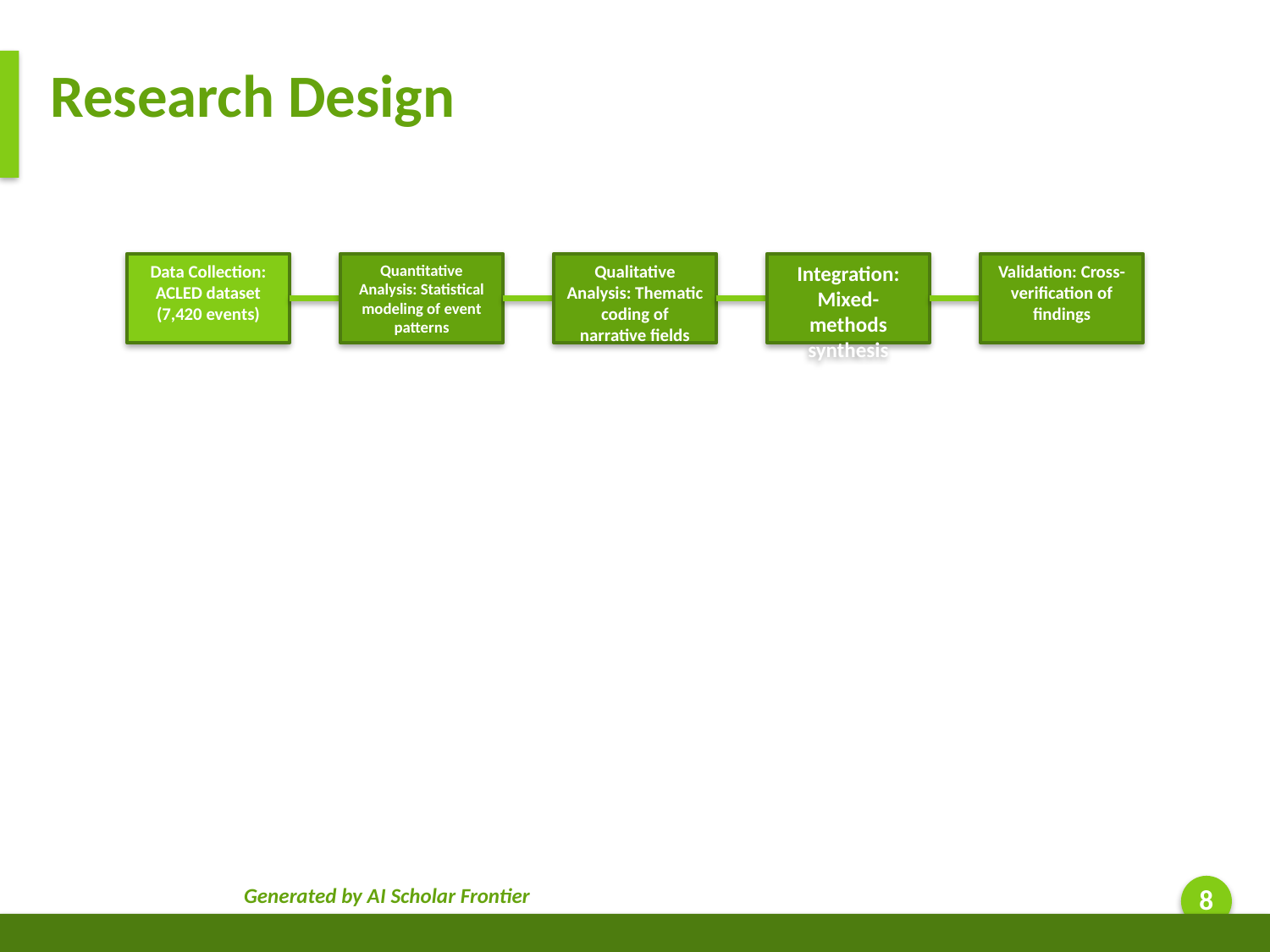

Research Design
Data Collection: ACLED dataset (7,420 events)
Quantitative Analysis: Statistical modeling of event patterns
Qualitative Analysis: Thematic coding of narrative fields
Integration: Mixed-methods synthesis
Validation: Cross-verification of findings
Generated by AI Scholar Frontier

8